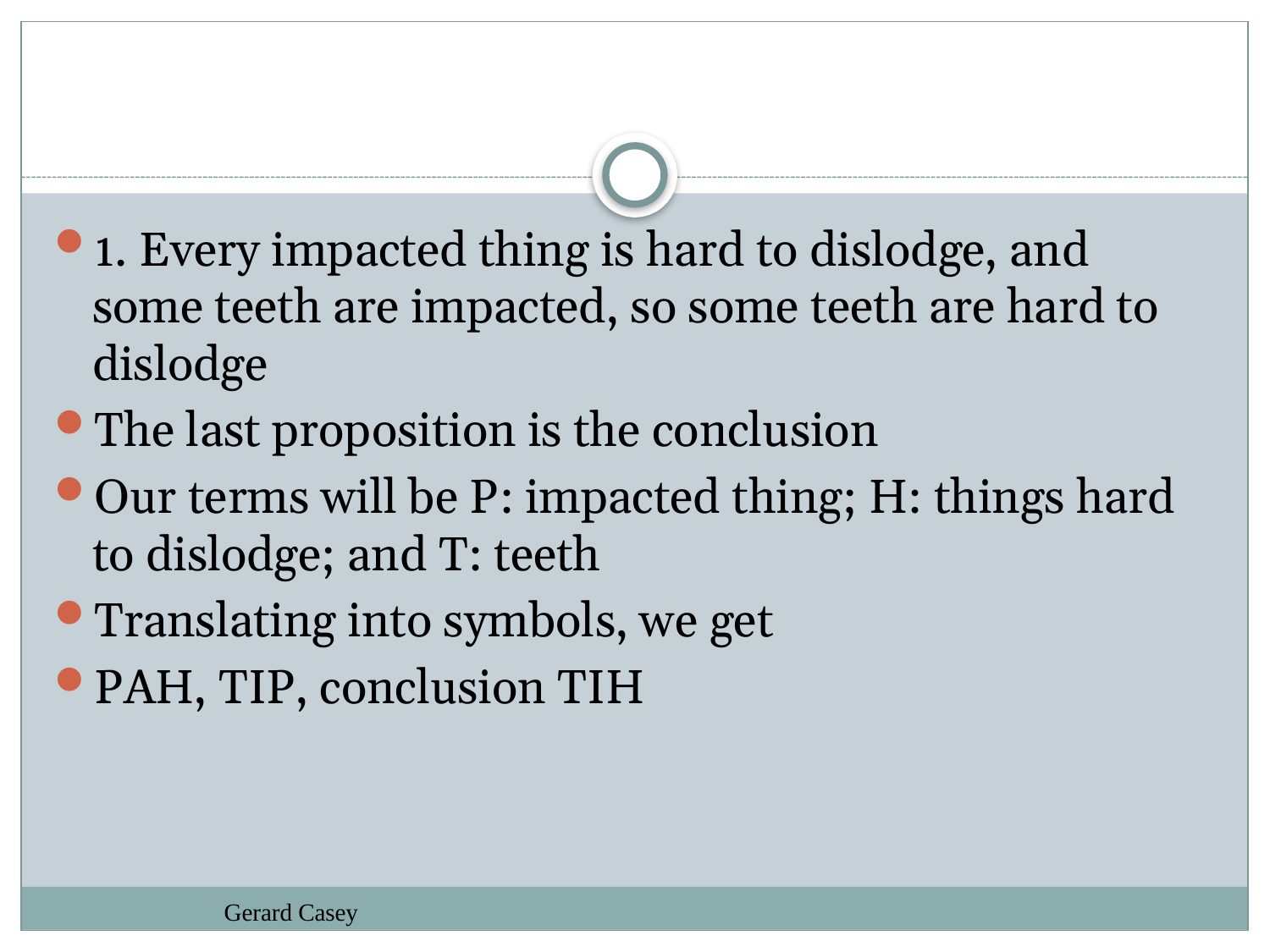

#
1. Every impacted thing is hard to dislodge, and some teeth are impacted, so some teeth are hard to dislodge
The last proposition is the conclusion
Our terms will be P: impacted thing; H: things hard to dislodge; and T: teeth
Translating into symbols, we get
PAH, TIP, conclusion TIH

Gerard Casey